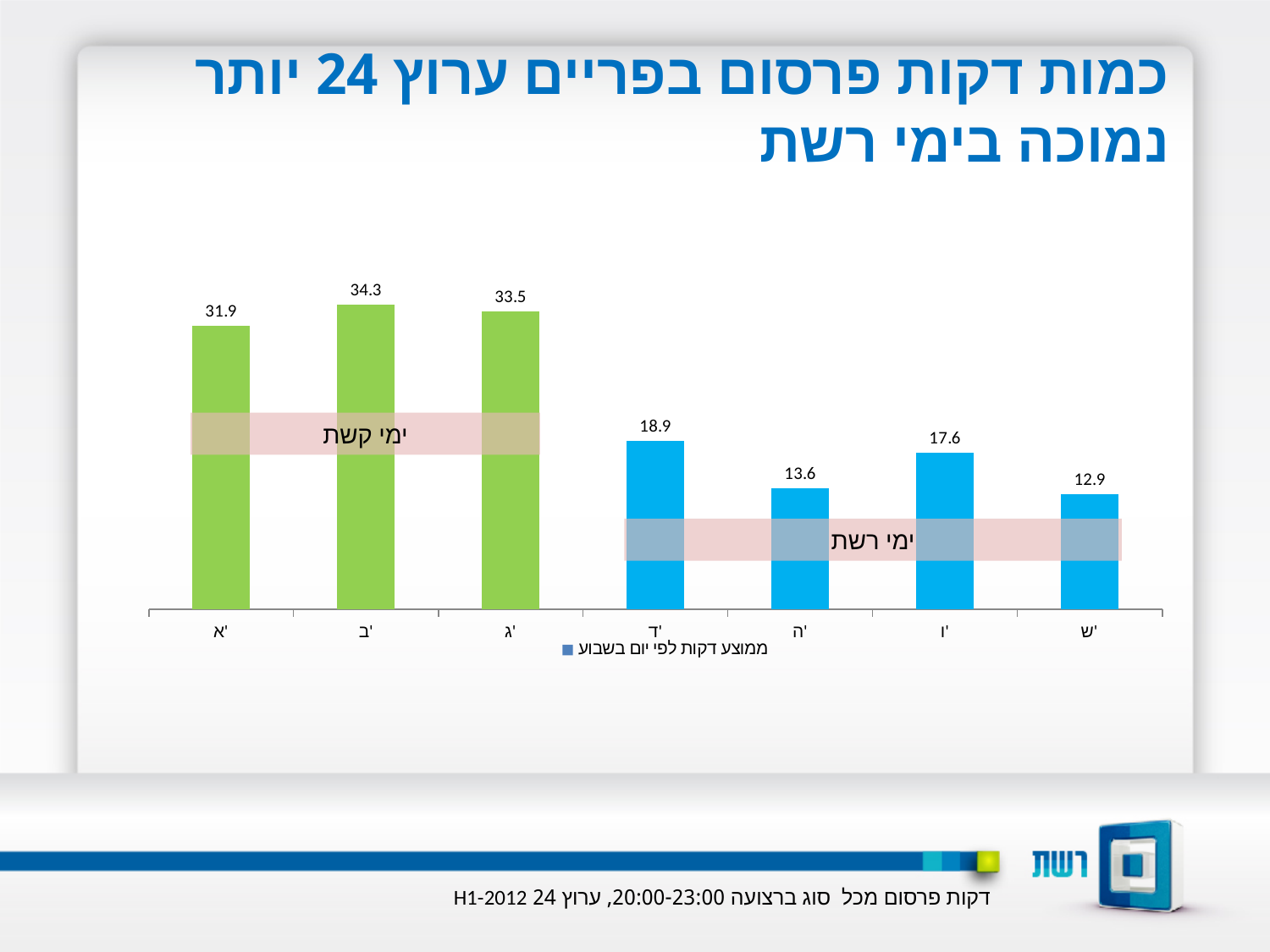

כמות דקות פרסום בפריים ערוץ 24 יותר נמוכה בימי רשת

### Chart

| Category | ממוצע דקות לפי יום בשבוע |
|---|---|
| א' | 31.9 |
| ב' | 34.3 |
| ג' | 33.5 |
| ד' | 18.9 |
| ה' | 13.6 |
| ו' | 17.6 |
| ש' | 12.9 |
ימי קשת
ימי רשת
דקות פרסום מכל  סוג ברצועה 20:00-23:00, ערוץ 24 H1-2012